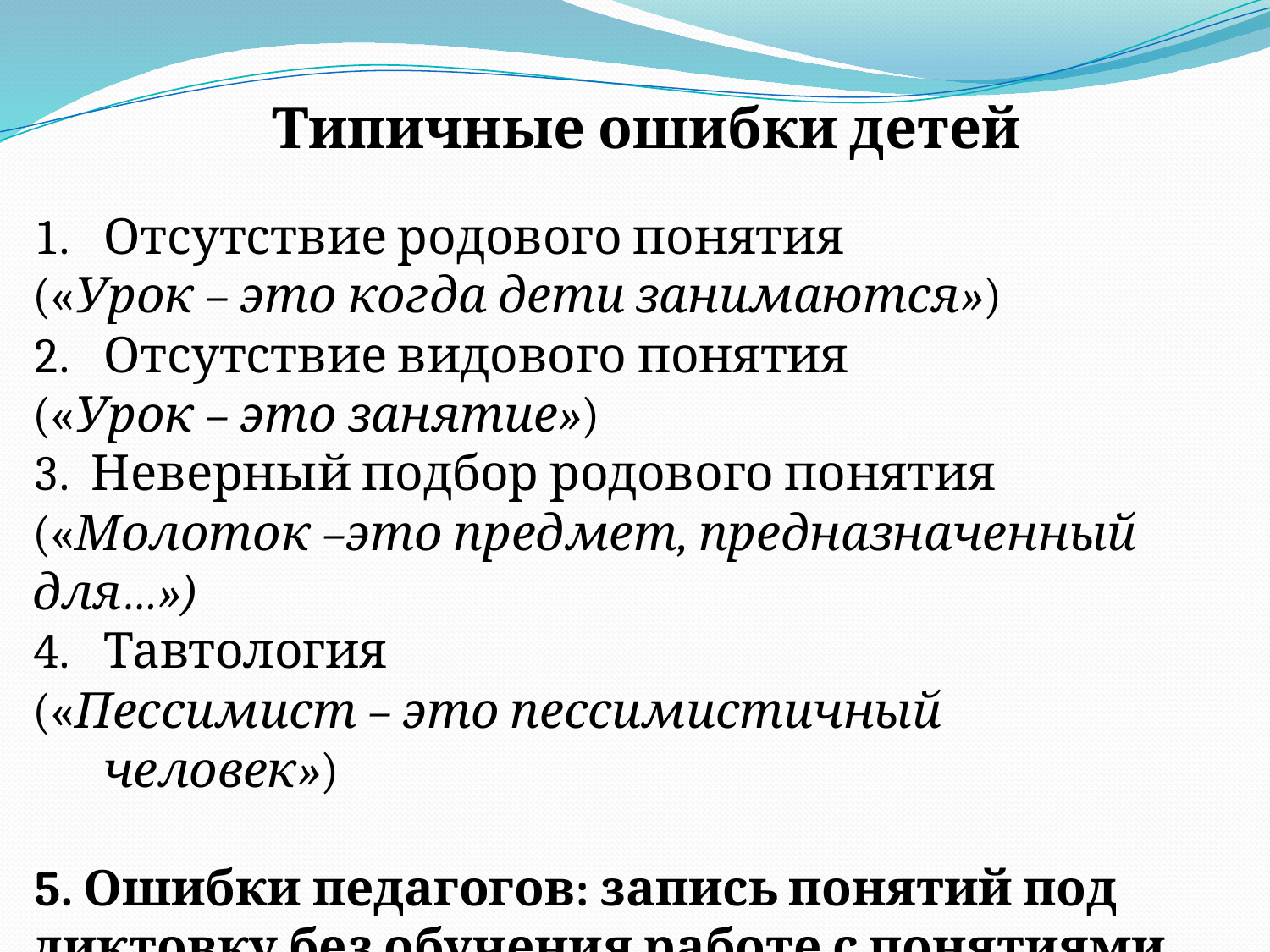

Типичные ошибки детей
1.	Отсутствие родового понятия
(«Урок – это когда дети занимаются»)
2.	Отсутствие видового понятия
(«Урок – это занятие»)
3.  Неверный подбор родового понятия
(«Молоток –это предмет, предназначенный для…»)
Тавтология
(«Пессимист – это пессимистичный человек»)

5. Ошибки педагогов: запись понятий под диктовку без обучения работе с понятиями